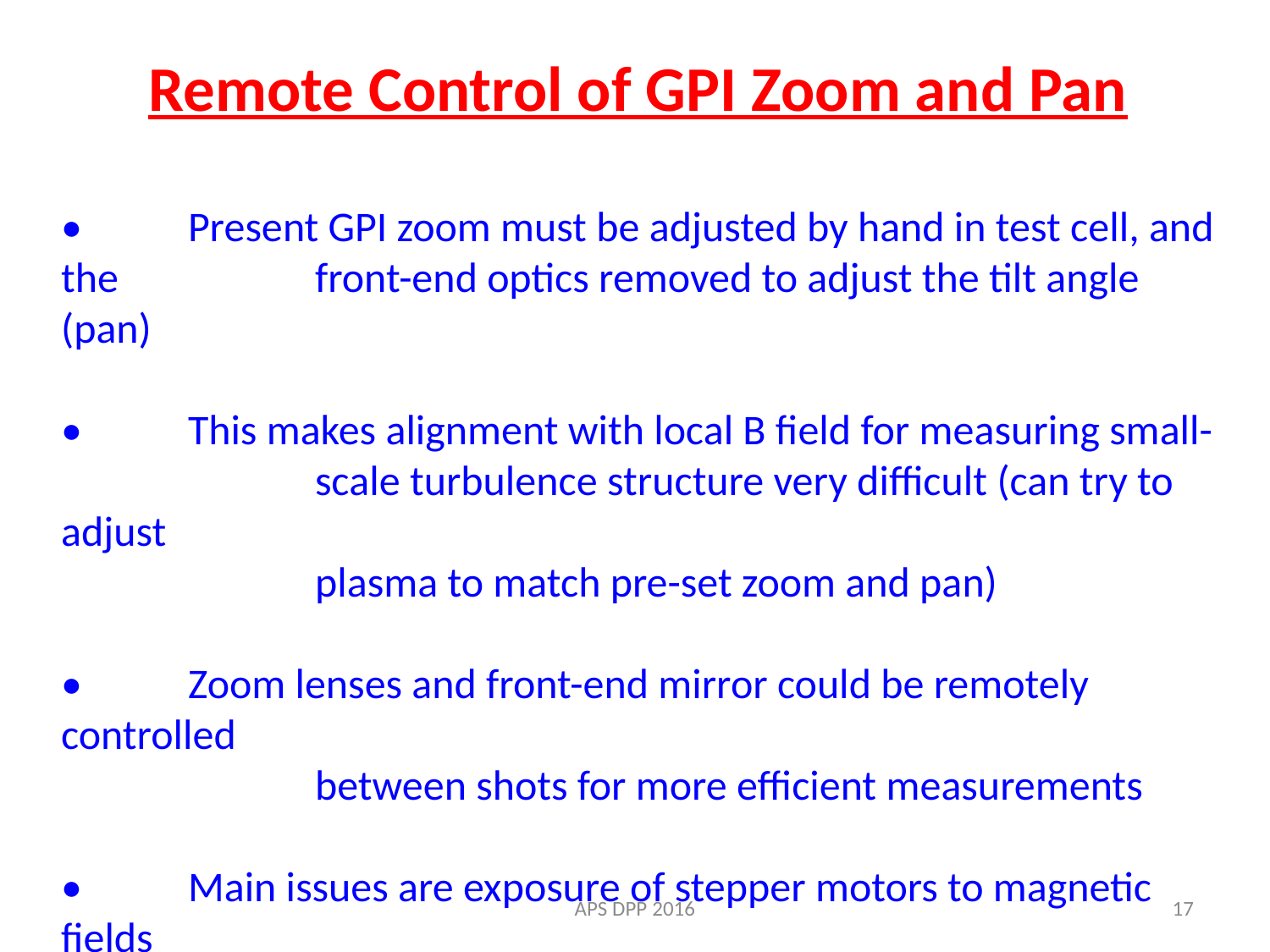

Remote Control of GPI Zoom and Pan

•	Present GPI zoom must be adjusted by hand in test cell, and the 		front-end optics removed to adjust the tilt angle (pan)

• 	This makes alignment with local B field for measuring small-
		scale turbulence structure very difficult (can try to adjust
		plasma to match pre-set zoom and pan)

•	Zoom lenses and front-end mirror could be remotely controlled
		between shots for more efficient measurements

•	Main issues are exposure of stepper motors to magnetic fields
		(air motors ?), and accuracy/reproducibility of the settings
APS DPP 2016
17